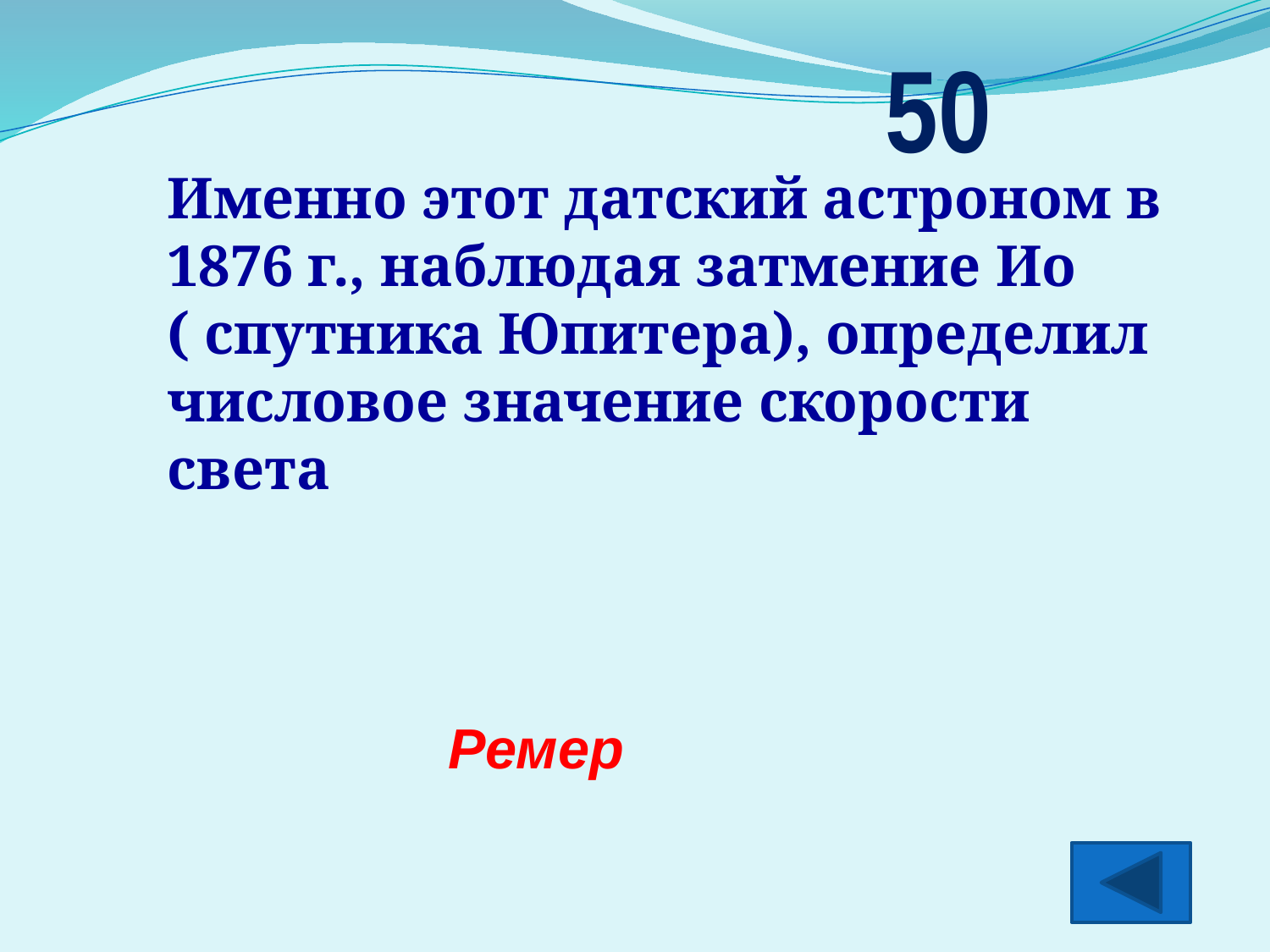

50
Именно этот датский астроном в 1876 г., наблюдая затмение Ио ( спутника Юпитера), определил числовое значение скорости света
Ремер